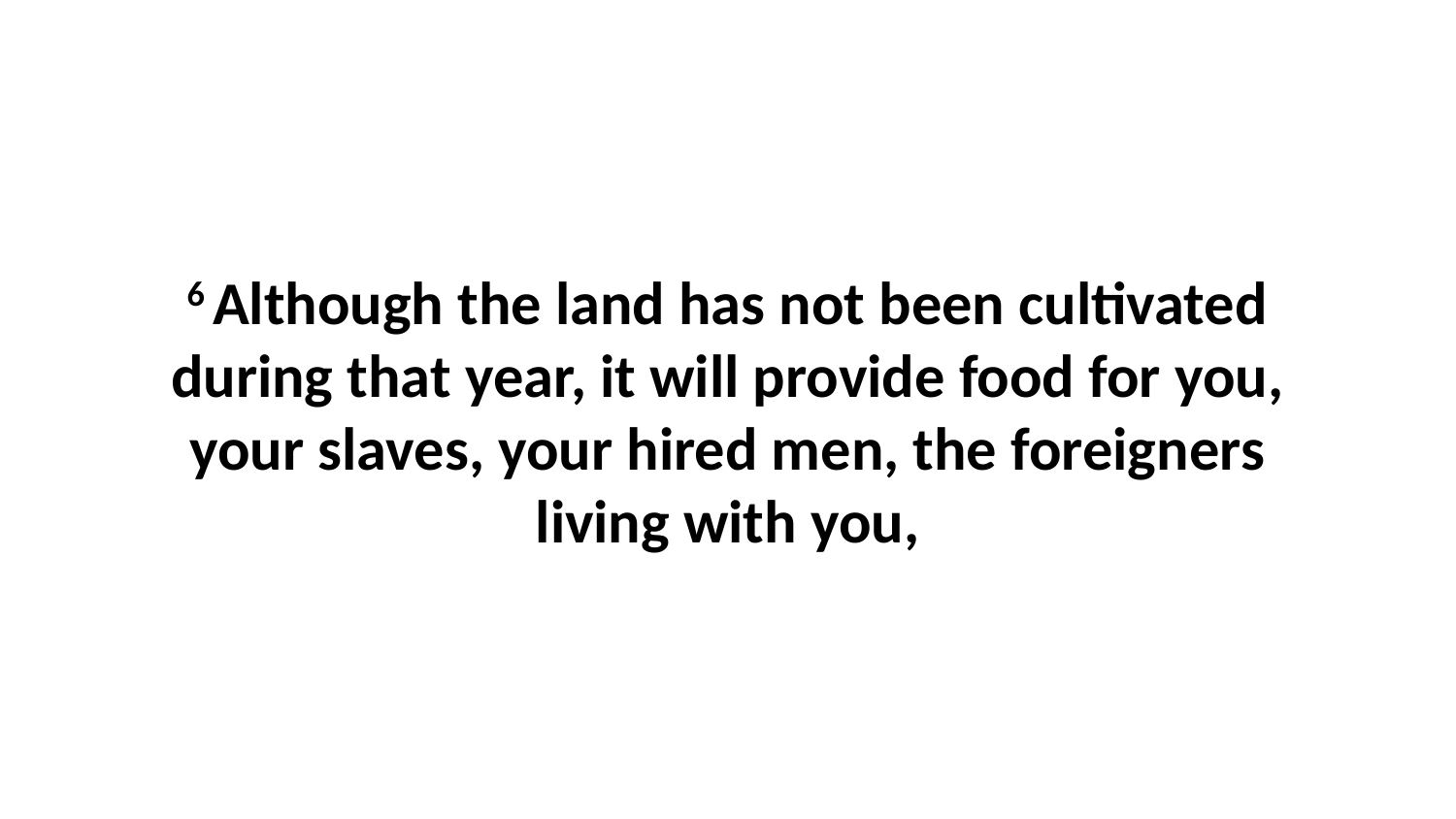

6 Although the land has not been cultivated during that year, it will provide food for you, your slaves, your hired men, the foreigners living with you,